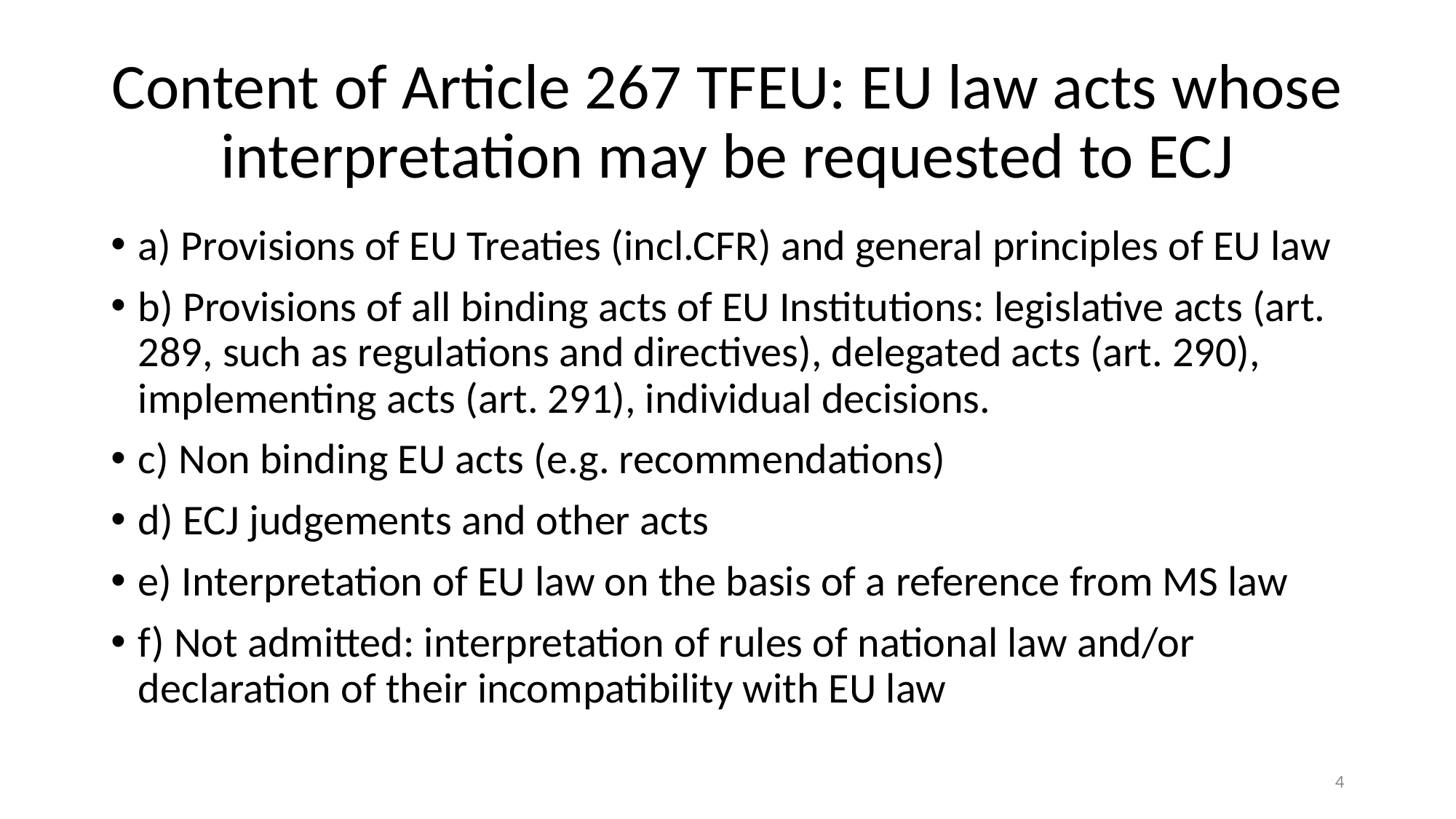

# Content of Article 267 TFEU: EU law acts whose interpretation may be requested to ECJ
a) Provisions of EU Treaties (incl.CFR) and general principles of EU law
b) Provisions of all binding acts of EU Institutions: legislative acts (art. 289, such as regulations and directives), delegated acts (art. 290), implementing acts (art. 291), individual decisions.
c) Non binding EU acts (e.g. recommendations)
d) ECJ judgements and other acts
e) Interpretation of EU law on the basis of a reference from MS law
f) Not admitted: interpretation of rules of national law and/or declaration of their incompatibility with EU law
4